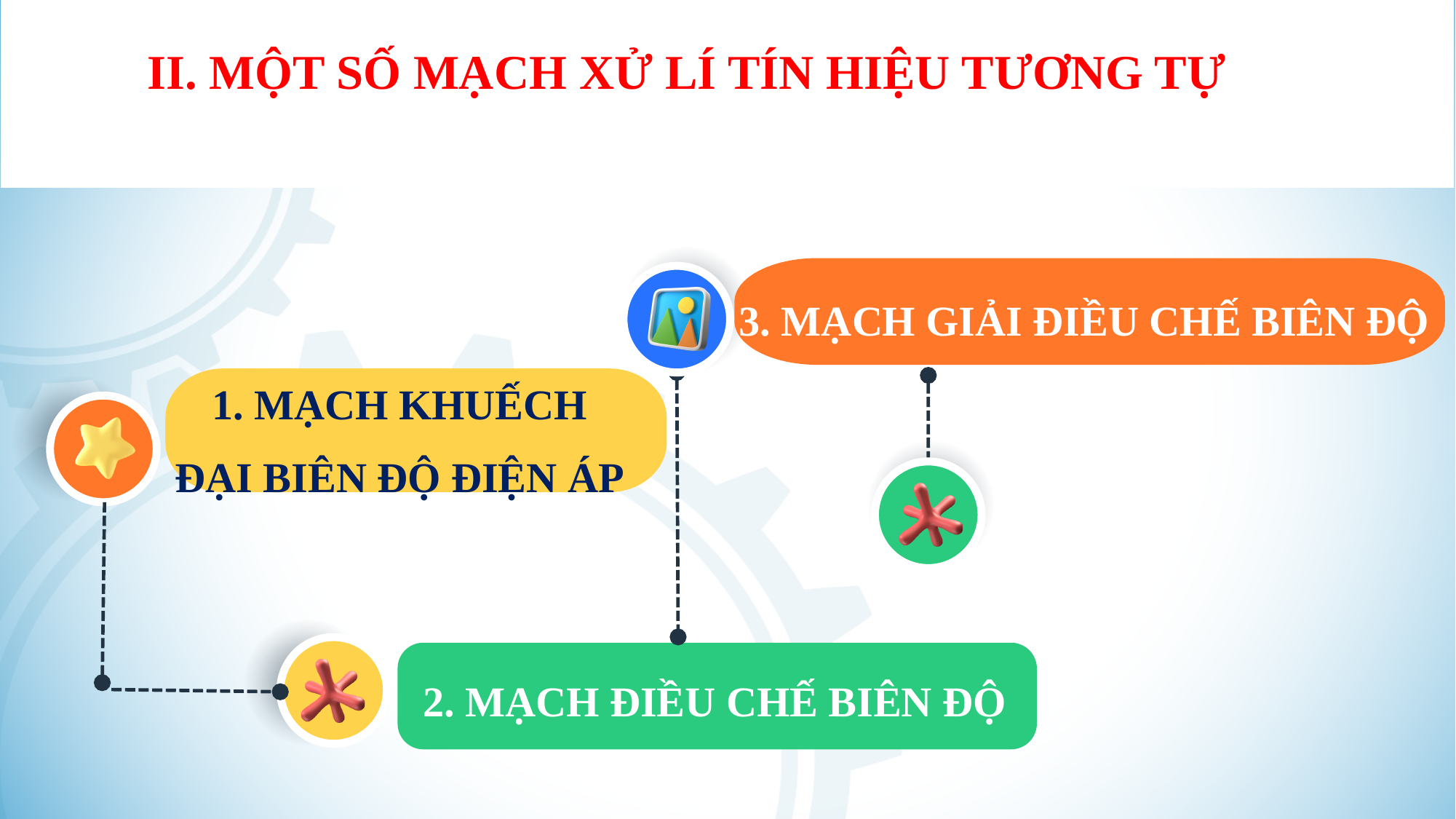

II. MỘT SỐ MẠCH XỬ LÍ TÍN HIỆU TƯƠNG TỰ

3. MẠCH GIẢI ĐIỀU CHẾ BIÊN ĐỘ

1. MẠCH KHUẾCH ĐẠI BIÊN ĐỘ ĐIỆN ÁP

2. MẠCH ĐIỀU CHẾ BIÊN ĐỘ